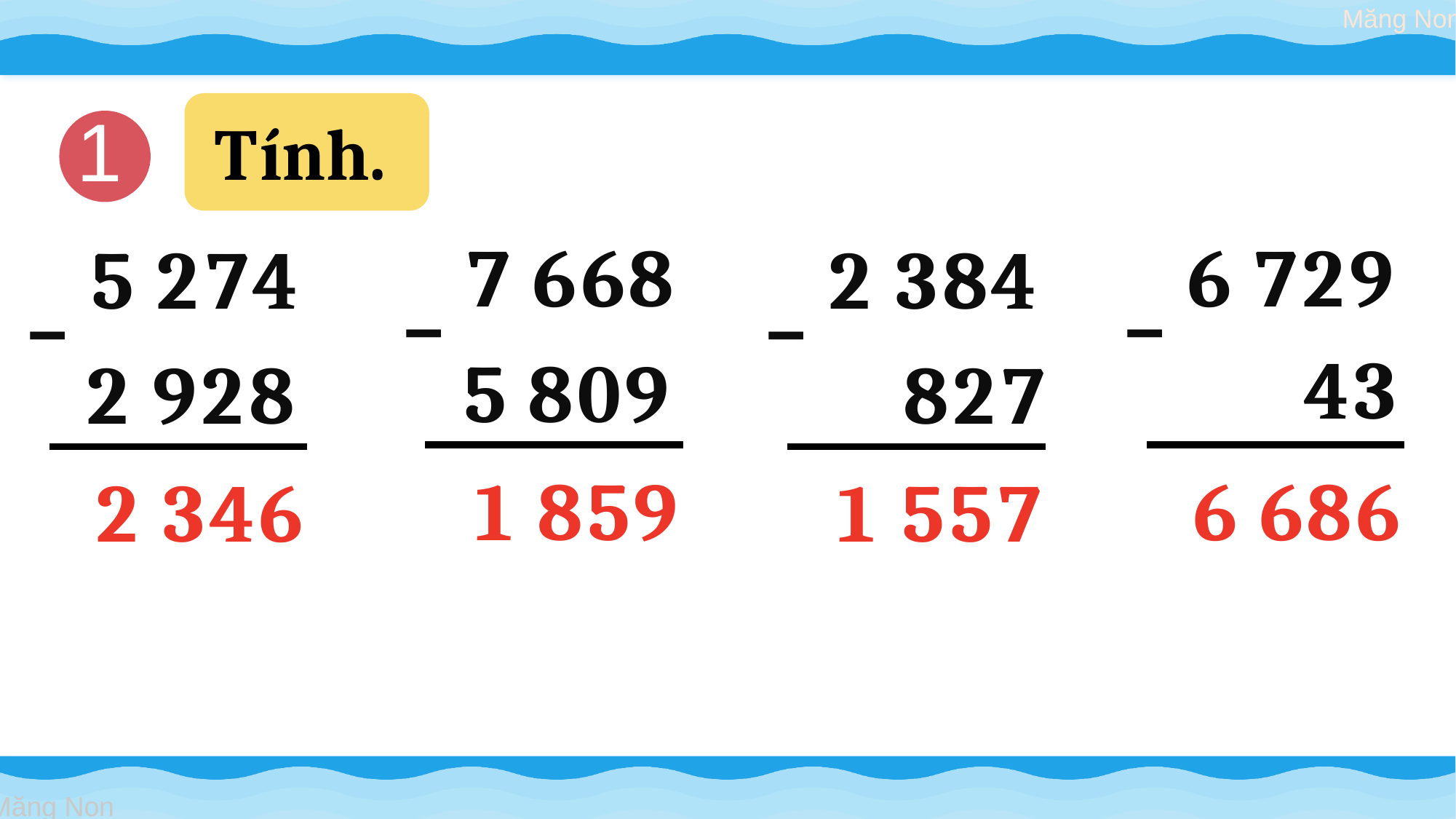

Tính.
1

7 668
6 729
5 274
2 384
–
–
–
–
43
5 809
2 928
827
1 859
6 686
2 346
1 557